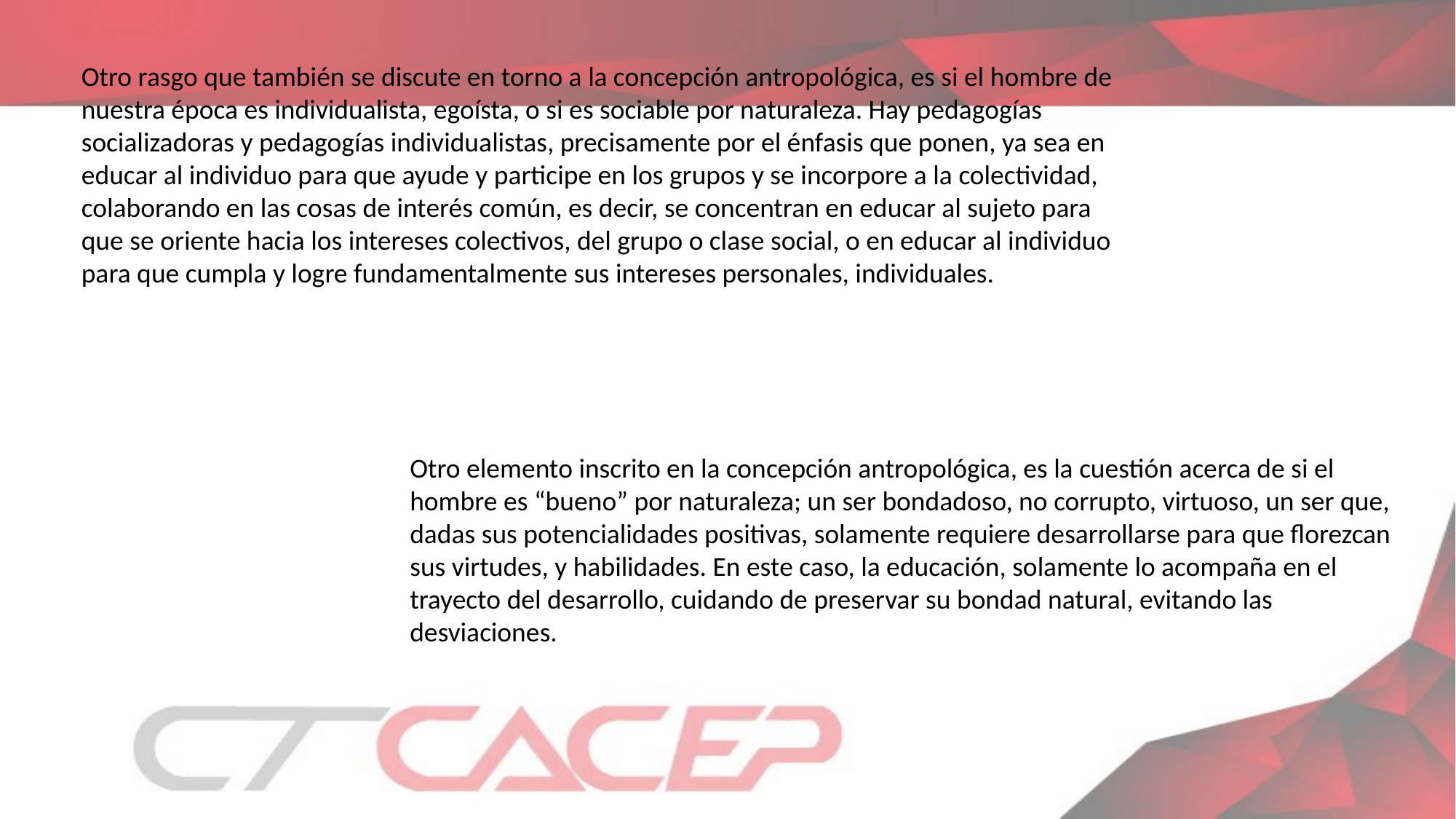

Otro rasgo que también se discute en torno a la concepción antropológica, es si el hombre de nuestra época es individualista, egoísta, o si es sociable por naturaleza. Hay pedagogías socializadoras y pedagogías individualistas, precisamente por el énfasis que ponen, ya sea en educar al individuo para que ayude y participe en los grupos y se incorpore a la colectividad, colaborando en las cosas de interés común, es decir, se concentran en educar al sujeto para que se oriente hacia los intereses colectivos, del grupo o clase social, o en educar al individuo para que cumpla y logre fundamentalmente sus intereses personales, individuales.
Otro elemento inscrito en la concepción antropológica, es la cuestión acerca de si el hombre es “bueno” por naturaleza; un ser bondadoso, no corrupto, virtuoso, un ser que, dadas sus potencialidades positivas, solamente requiere desarrollarse para que florezcan sus virtudes, y habilidades. En este caso, la educación, solamente lo acompaña en el trayecto del desarrollo, cuidando de preservar su bondad natural, evitando las desviaciones.